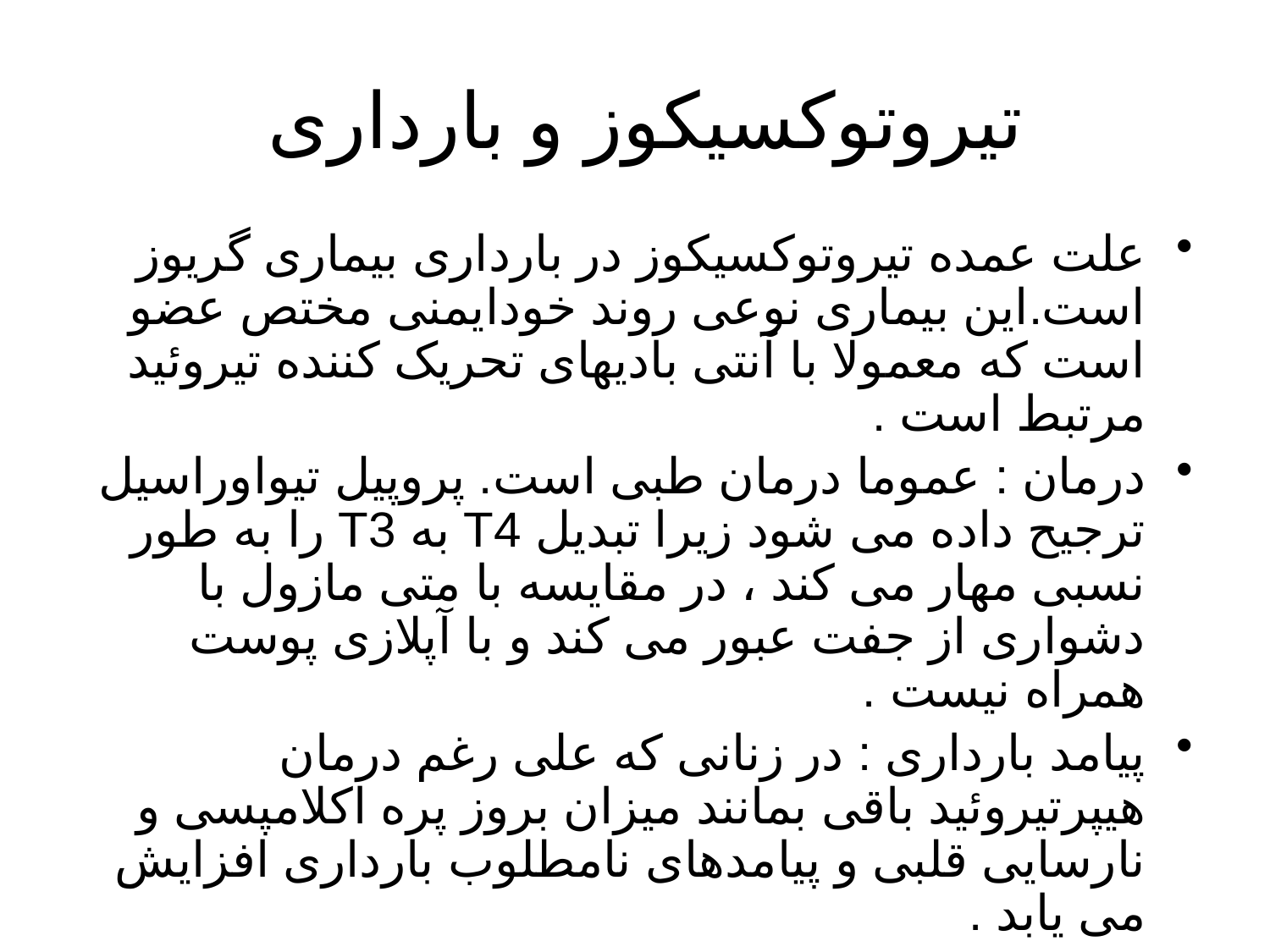

# تیروتوکسیکوز و بارداری
علت عمده تیروتوکسیکوز در بارداری بیماری گریوز است.این بیماری نوعی روند خودایمنی مختص عضو است که معمولا با آنتی بادیهای تحریک کننده تیروئید مرتبط است .
درمان : عموما درمان طبی است. پروپیل تیواوراسیل  ترجیح داده می شود زیرا تبدیل T4 به T3 را به طور نسبی مهار می کند ، در مقایسه با متی مازول با دشواری از جفت عبور می کند و با آپلازی پوست همراه نیست .
پیامد بارداری : در زنانی که علی رغم درمان هیپرتیروئید باقی بمانند میزان بروز پره اکلامپسی و نارسایی قلبی و پیامدهای نامطلوب بارداری افزایش می یابد .